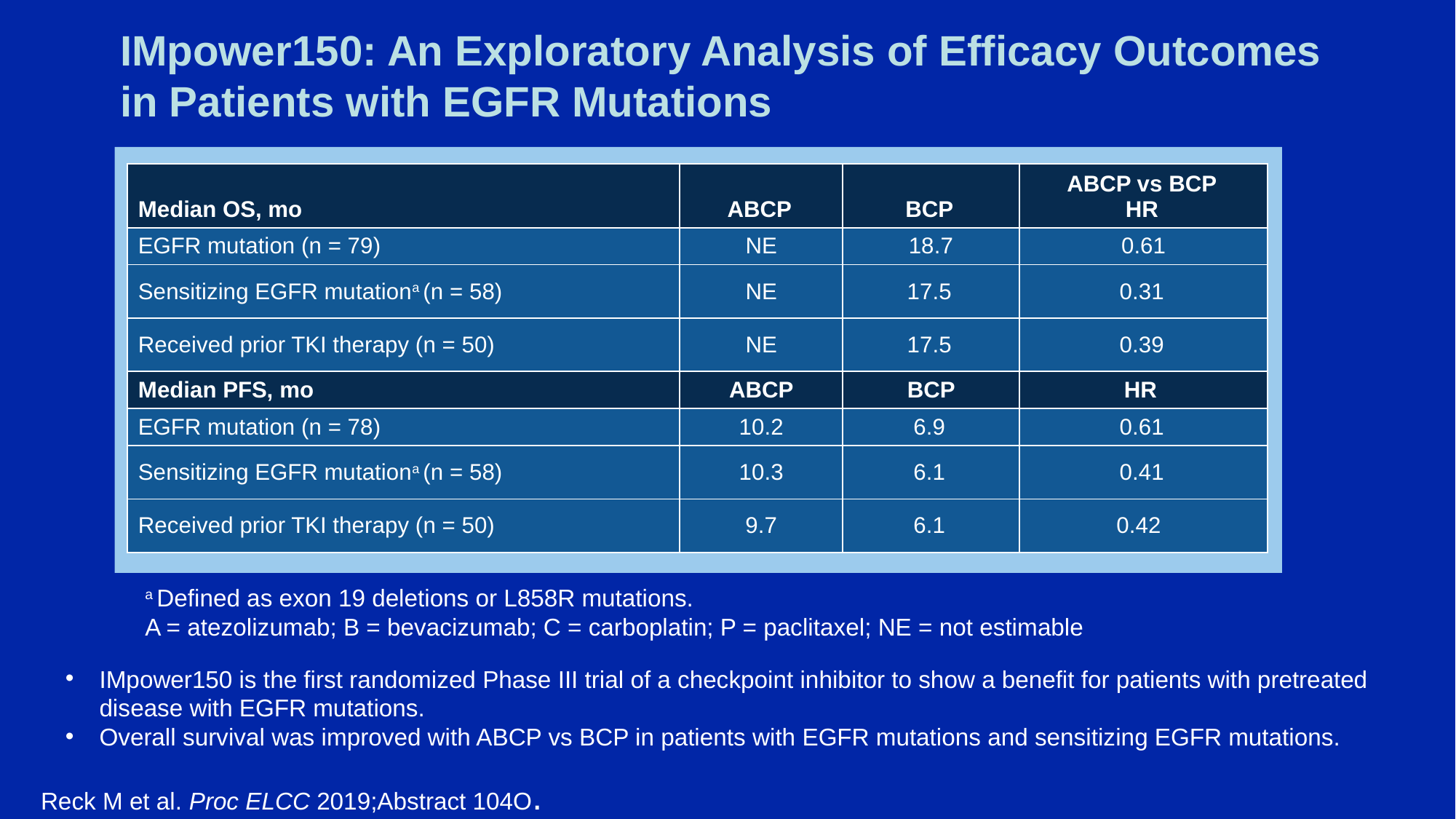

# IMpower150: An Exploratory Analysis of Efficacy Outcomes in Patients with EGFR Mutations

| Median OS, mo | ABCP | BCP | ABCP vs BCP HR |
| --- | --- | --- | --- |
| EGFR mutation (n = 79) | NE | 18.7 | 0.61 |
| Sensitizing EGFR mutationa (n = 58) | NE | 17.5 | 0.31 |
| Received prior TKI therapy (n = 50) | NE | 17.5 | 0.39 |
| Median PFS, mo | ABCP | BCP | HR |
| EGFR mutation (n = 78) | 10.2 | 6.9 | 0.61 |
| Sensitizing EGFR mutationa (n = 58) | 10.3 | 6.1 | 0.41 |
| Received prior TKI therapy (n = 50) | 9.7 | 6.1 | 0.42 |
a Defined as exon 19 deletions or L858R mutations.
A = atezolizumab; B = bevacizumab; C = carboplatin; P = paclitaxel; NE = not estimable
IMpower150 is the first randomized Phase III trial of a checkpoint inhibitor to show a benefit for patients with pretreated disease with EGFR mutations.
Overall survival was improved with ABCP vs BCP in patients with EGFR mutations and sensitizing EGFR mutations.
Reck M et al. Proc ELCC 2019;Abstract 104O.